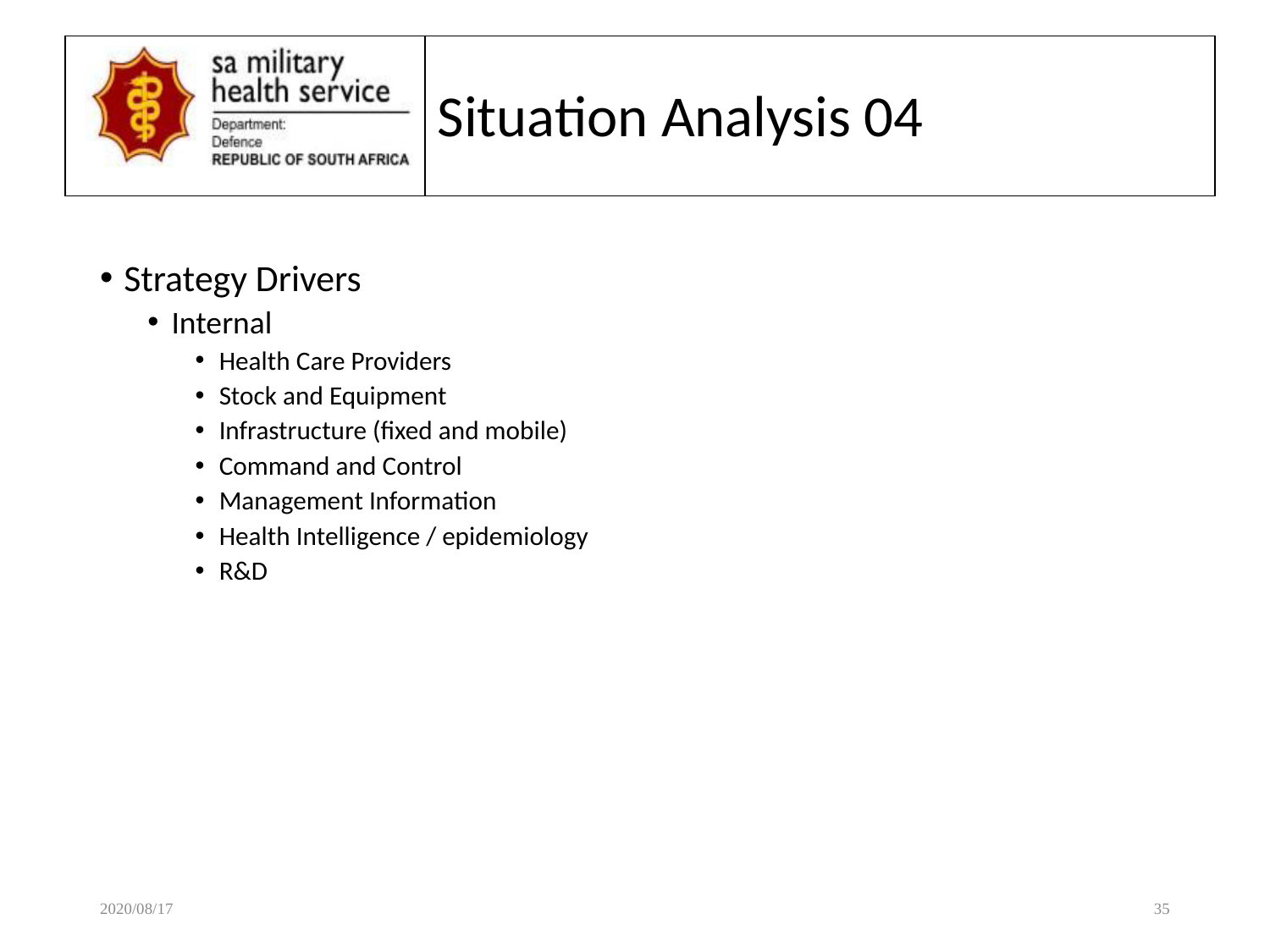

# Situation Analysis 04
Strategy Drivers
Internal
Health Care Providers
Stock and Equipment
Infrastructure (fixed and mobile)
Command and Control
Management Information
Health Intelligence / epidemiology
R&D

2020/08/17
35